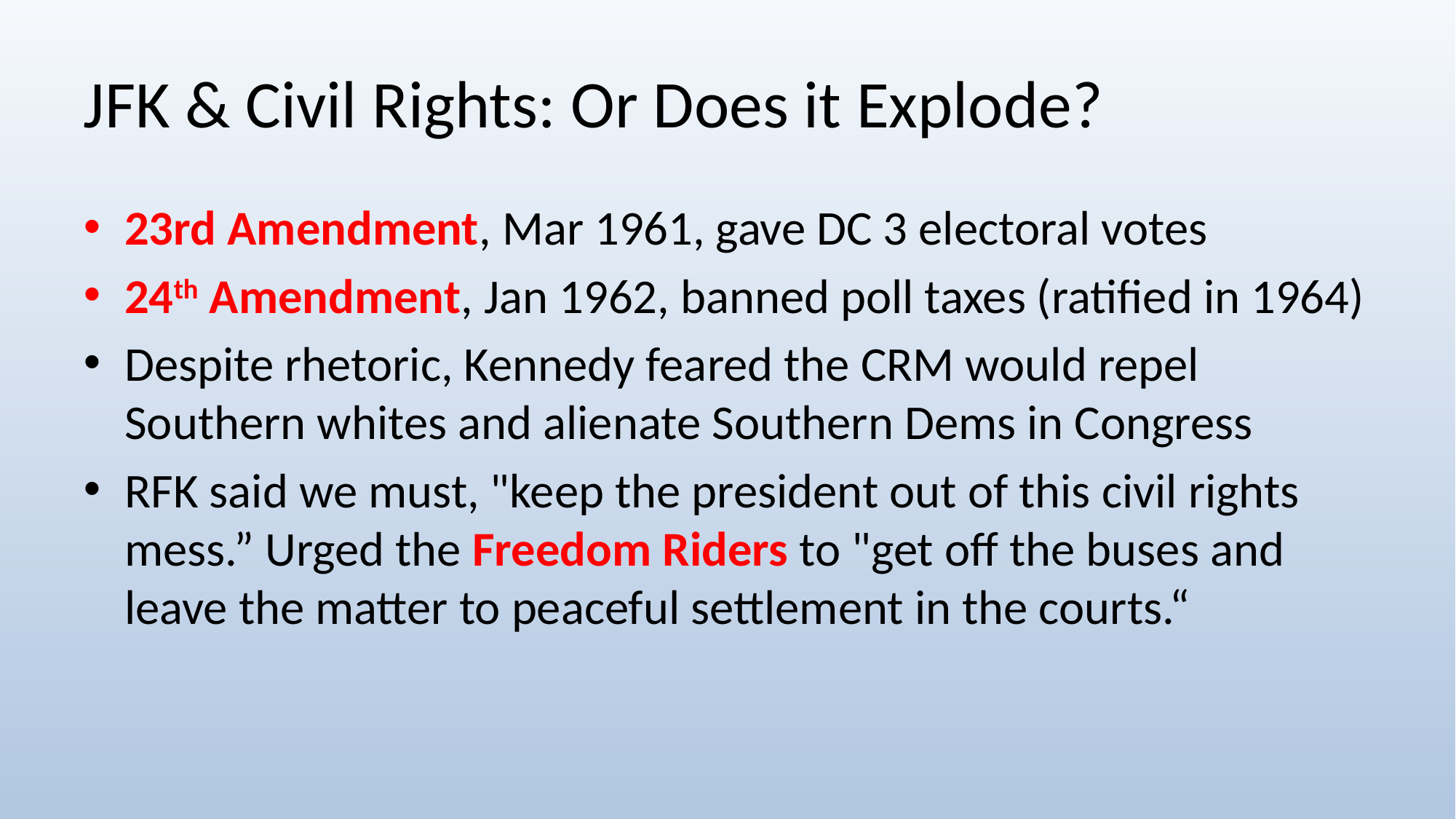

# JFK & Civil Rights: Or Does it Explode?
23rd Amendment, Mar 1961, gave DC 3 electoral votes
24th Amendment, Jan 1962, banned poll taxes (ratified in 1964)
Despite rhetoric, Kennedy feared the CRM would repel Southern whites and alienate Southern Dems in Congress
RFK said we must, "keep the president out of this civil rights mess.” Urged the Freedom Riders to "get off the buses and leave the matter to peaceful settlement in the courts.“